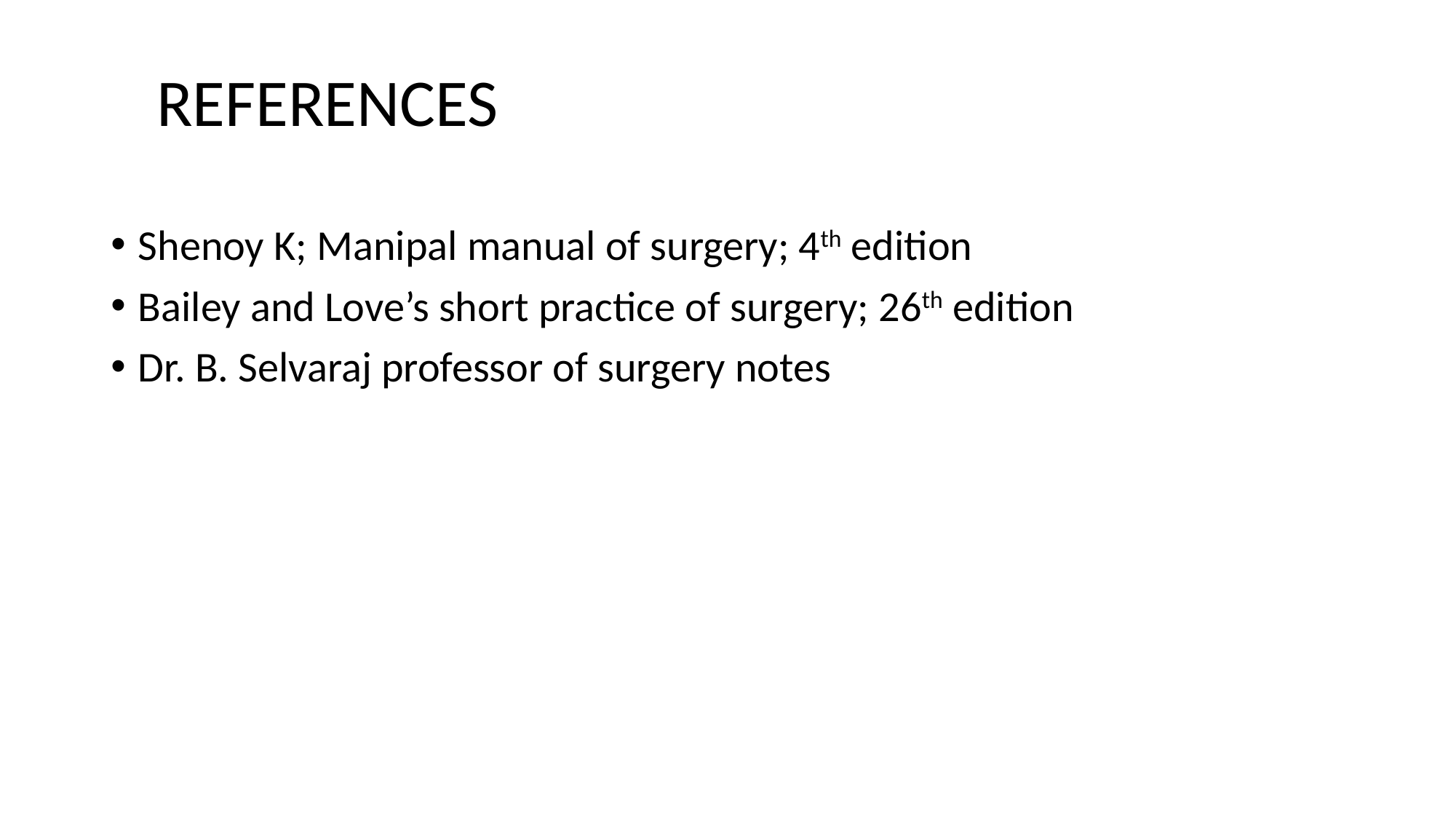

# REFERENCES
Shenoy K; Manipal manual of surgery; 4th edition
Bailey and Love’s short practice of surgery; 26th edition
Dr. B. Selvaraj professor of surgery notes